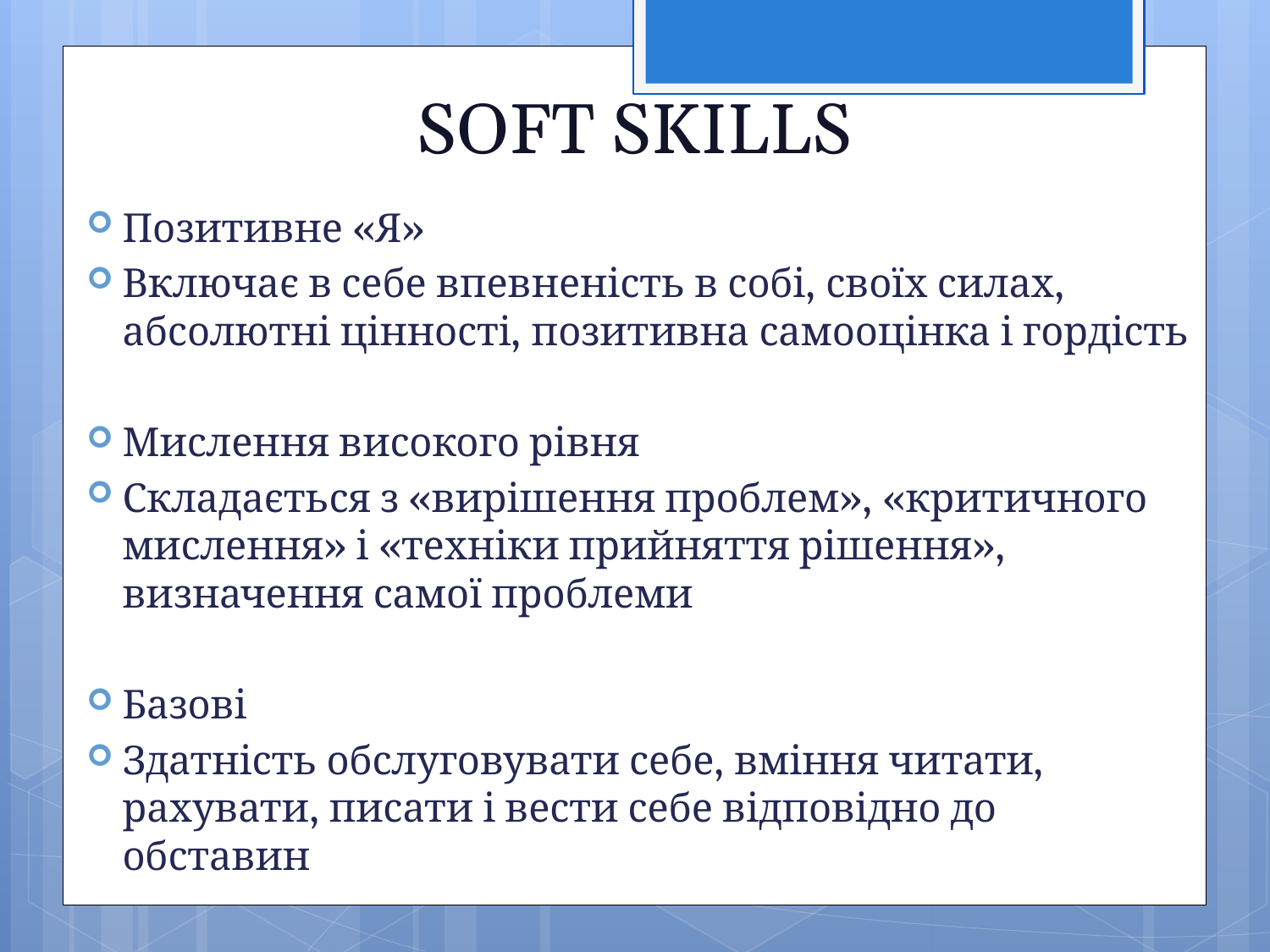

# SOFT SKILLS
Позитивне «Я»
Включає в себе впевненість в собі, своїх силах, абсолютні цінності, позитивна самооцінка і гордість

Мислення високого рівня
Складається з «вирішення проблем», «критичного мислення» і «техніки прийняття рішення», визначення самої проблеми

Базові
Здатність обслуговувати себе, вміння читати, рахувати, писати і вести себе відповідно до обставин